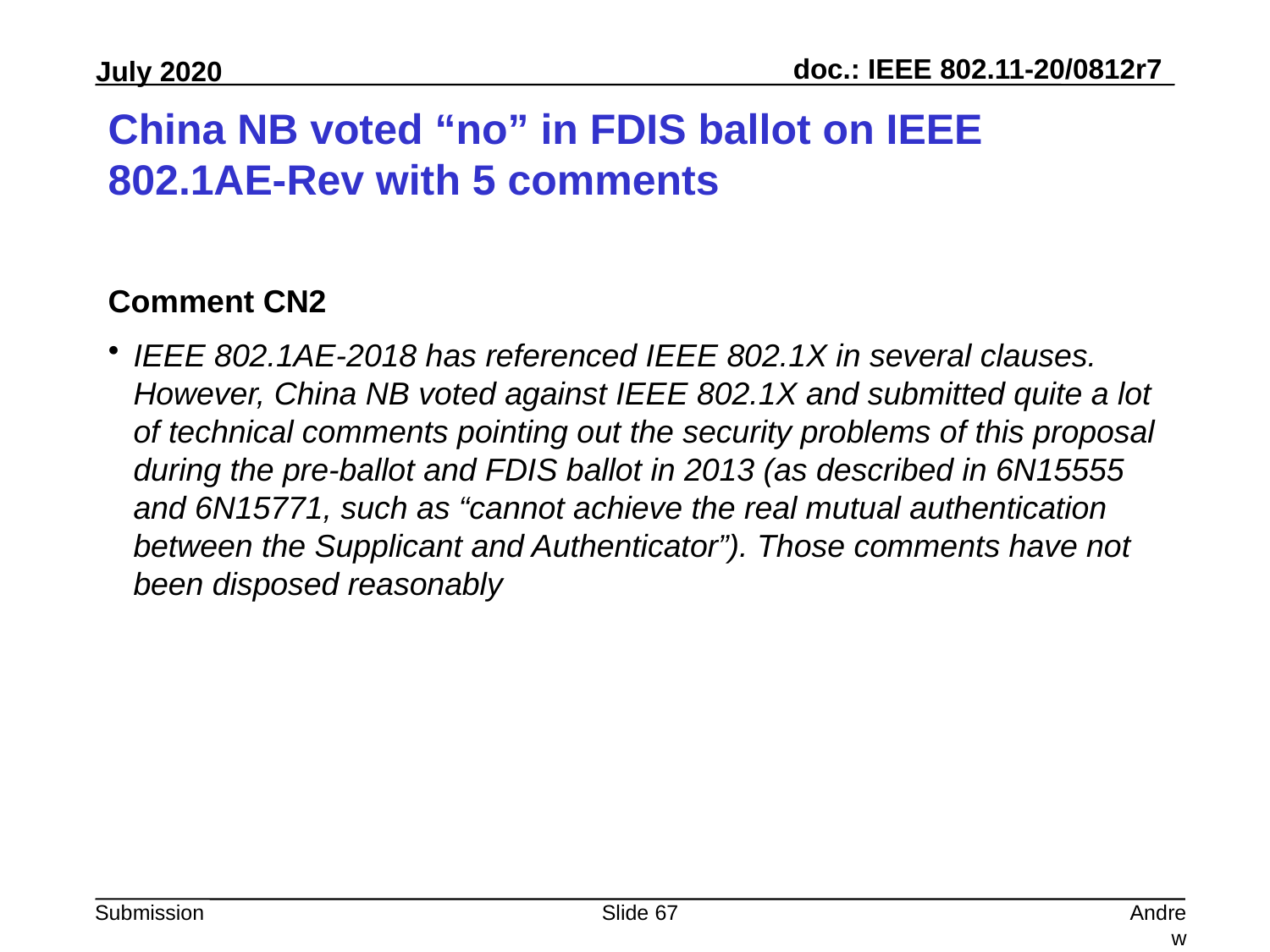

# China NB voted “no” in FDIS ballot on IEEE 802.1AE-Rev with 5 comments
Comment CN2
IEEE 802.1AE-2018 has referenced IEEE 802.1X in several clauses. However, China NB voted against IEEE 802.1X and submitted quite a lot of technical comments pointing out the security problems of this proposal during the pre-ballot and FDIS ballot in 2013 (as described in 6N15555 and 6N15771, such as “cannot achieve the real mutual authentication between the Supplicant and Authenticator”). Those comments have not been disposed reasonably

Slide 67
Andrew Myles, Cisco